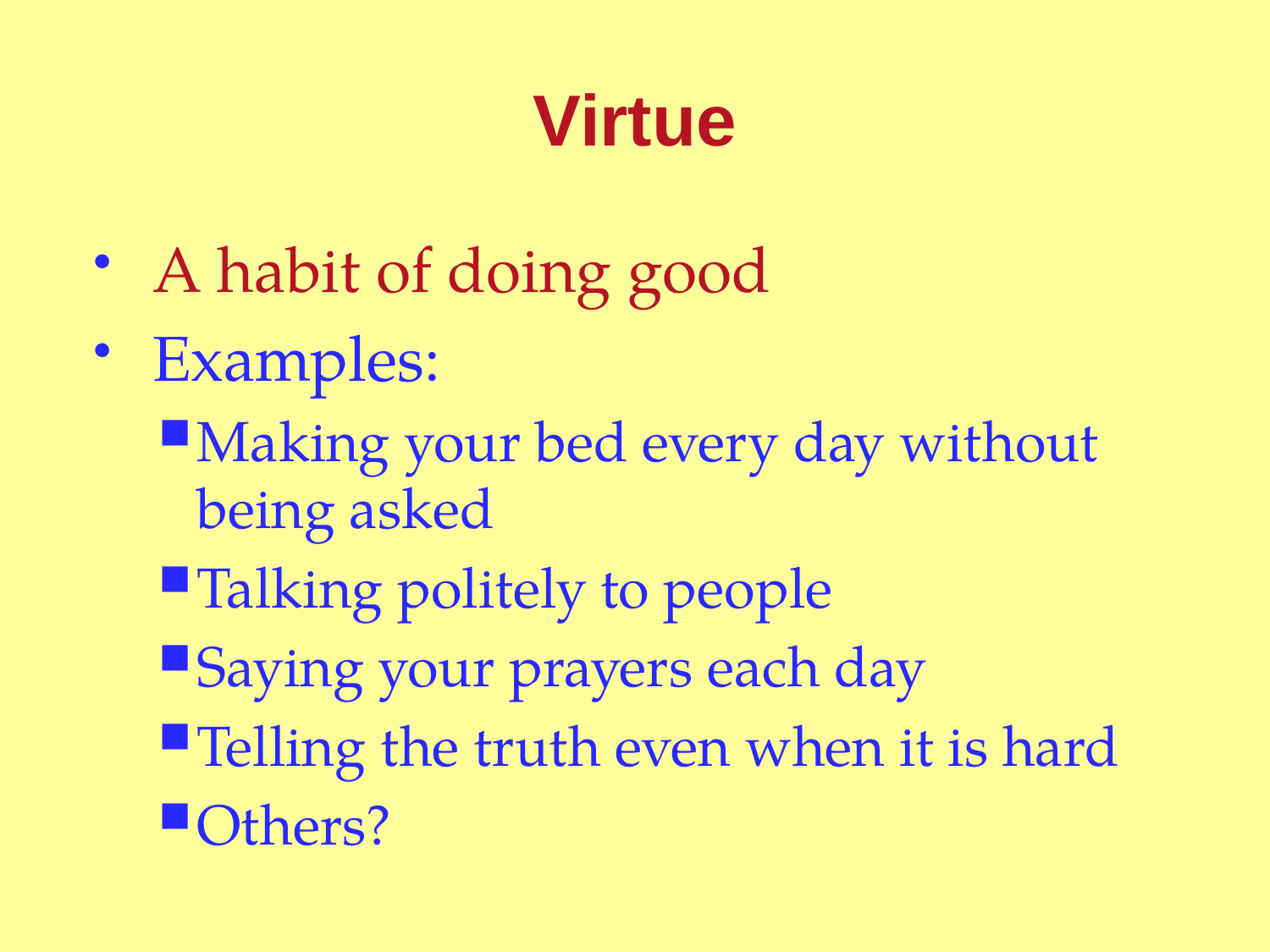

# Virtue
A habit of doing good
Examples:
Making your bed every day without being asked
Talking politely to people
Saying your prayers each day
Telling the truth even when it is hard
Others?